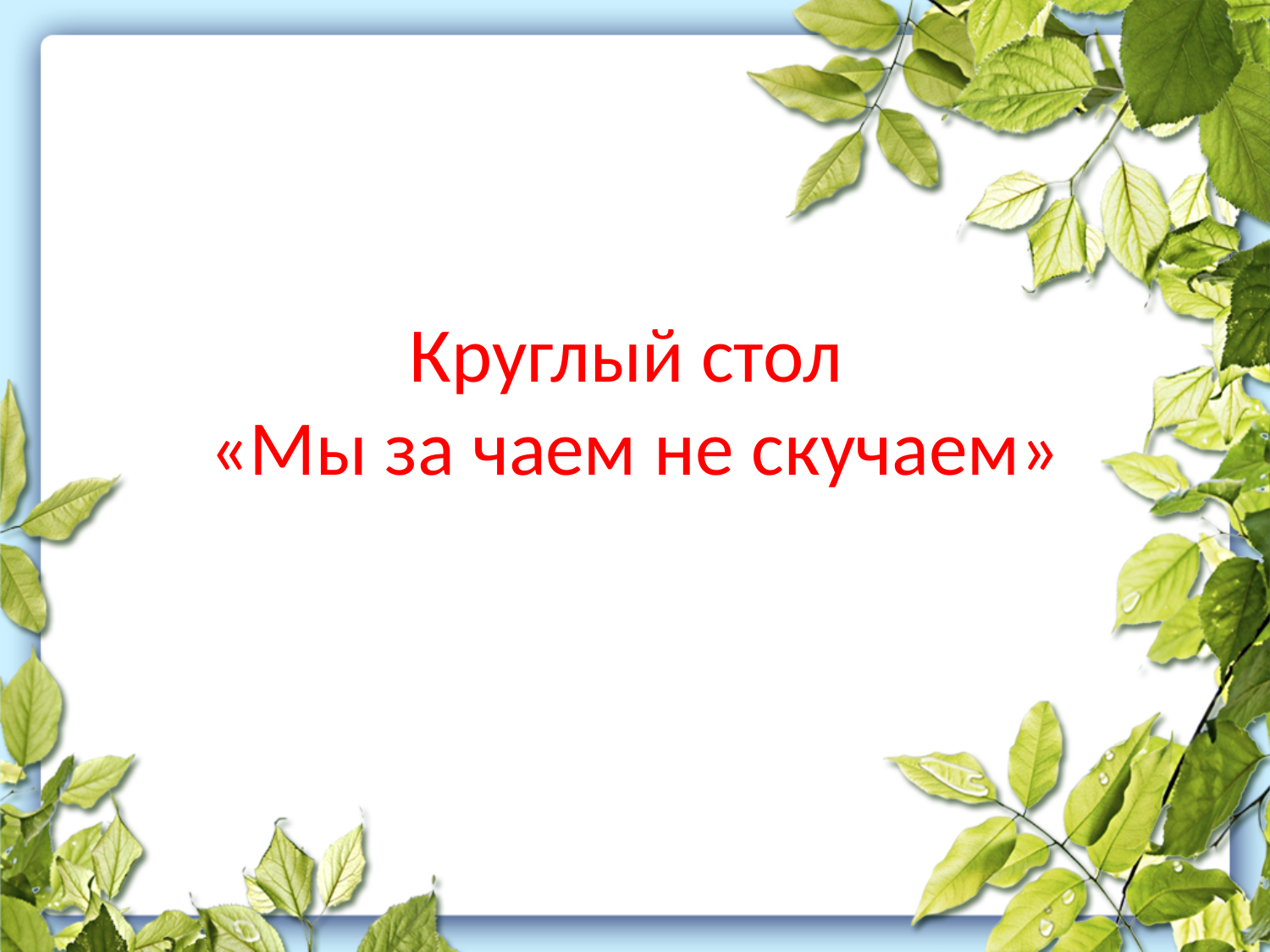

# Круглый стол «Мы за чаем не скучаем»